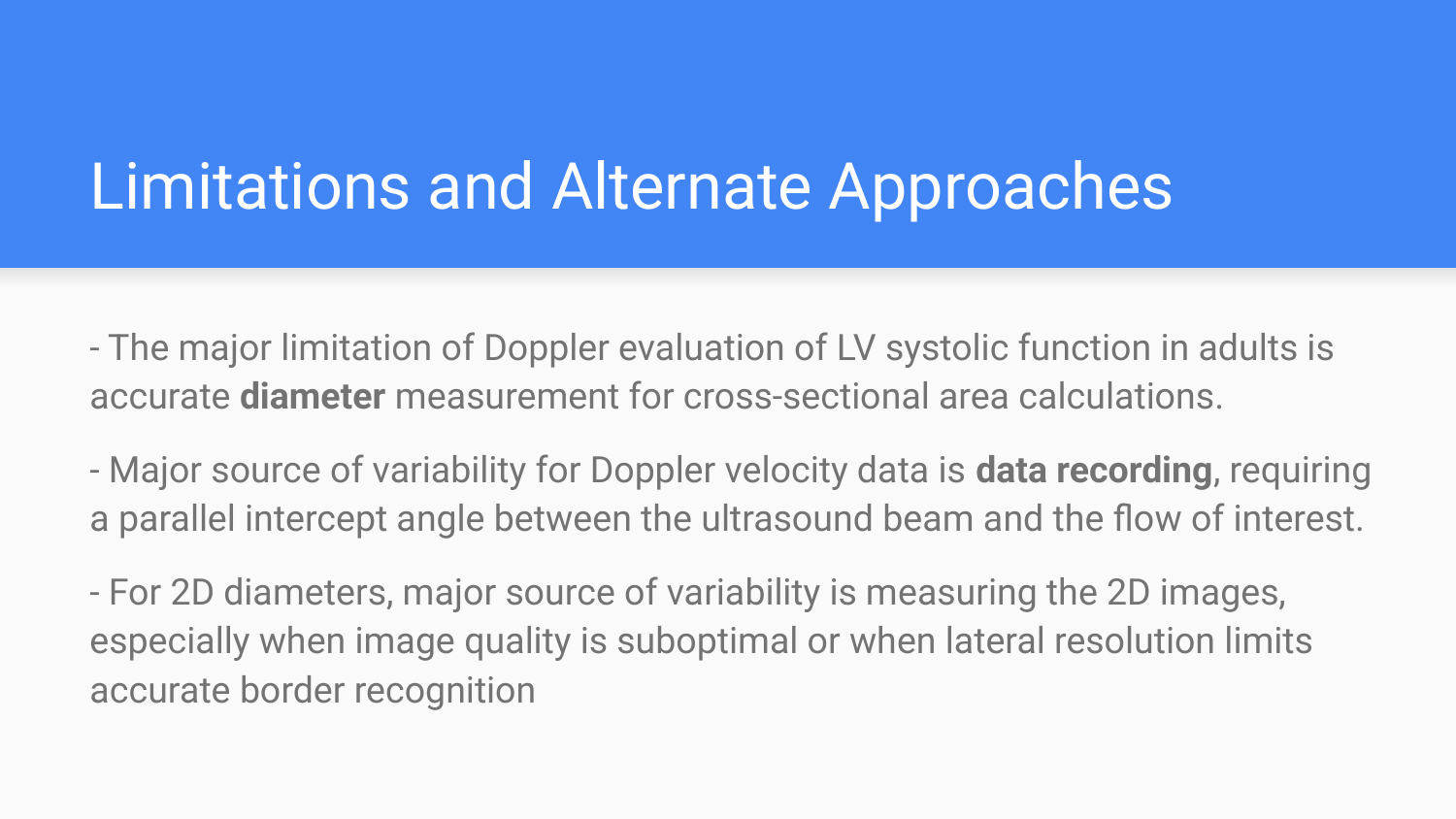

# Limitations and Alternate Approaches
- The major limitation of Doppler evaluation of LV systolic function in adults is accurate diameter measurement for cross-sectional area calculations.
- Major source of variability for Doppler velocity data is data recording, requiring a parallel intercept angle between the ultrasound beam and the flow of interest.
- For 2D diameters, major source of variability is measuring the 2D images, especially when image quality is suboptimal or when lateral resolution limits accurate border recognition